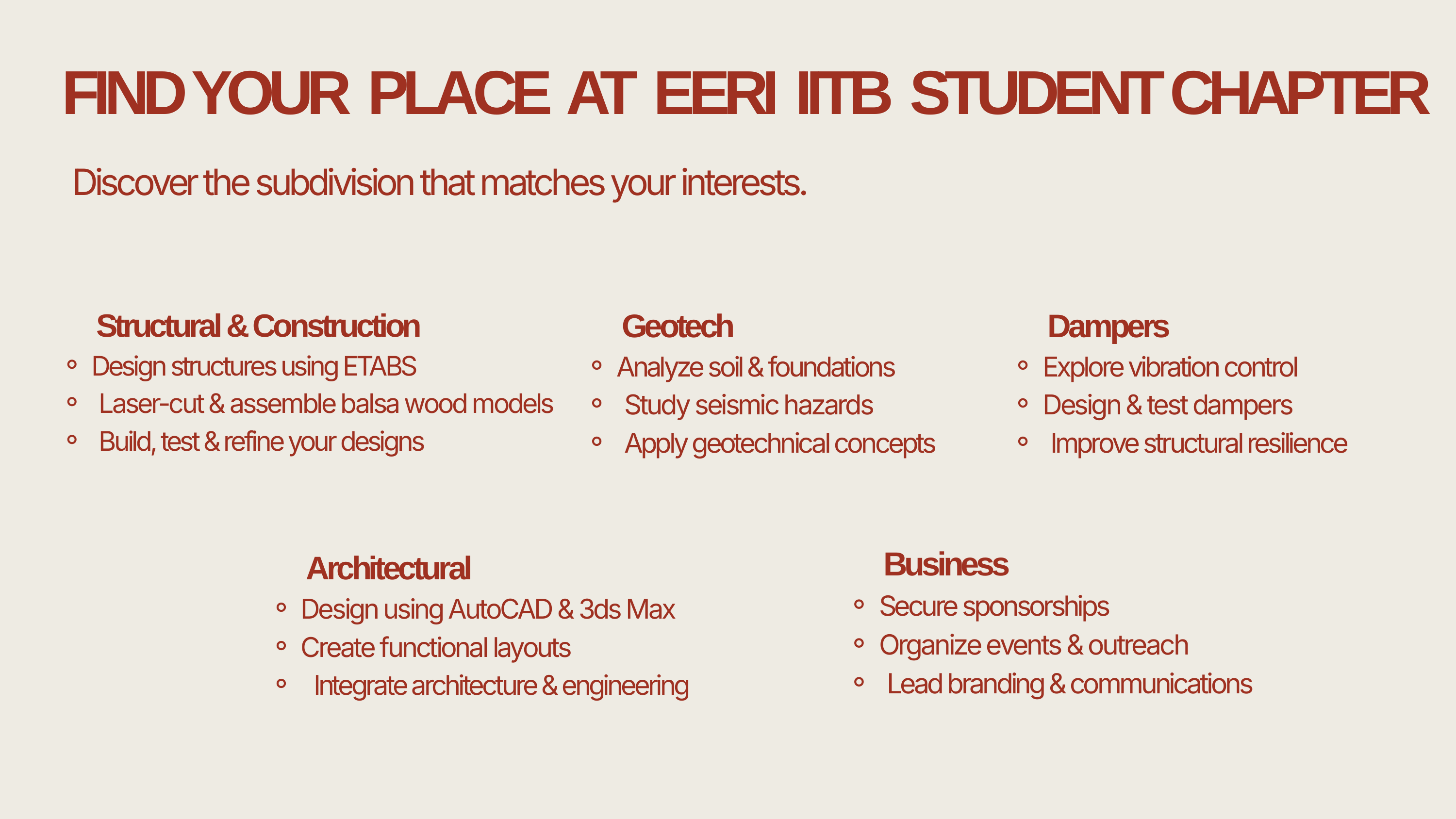

FIND YOUR  PLACE  AT  EERI  IITB  STUDENT CHAPTER

 Discover the subdivision that matches your interests.

               Structural & Construction
Design structures using ETABS
 Laser-cut & assemble balsa wood models
 Build, test & refine your designs

               Geotech
Analyze soil & foundations
 Study seismic hazards
 Apply geotechnical concepts

               Dampers
Explore vibration control
Design & test dampers
 Improve structural resilience

               Business
Secure sponsorships
Organize events & outreach
 Lead branding & communications

               Architectural
Design using AutoCAD & 3ds Max
Create functional layouts
  Integrate architecture & engineering